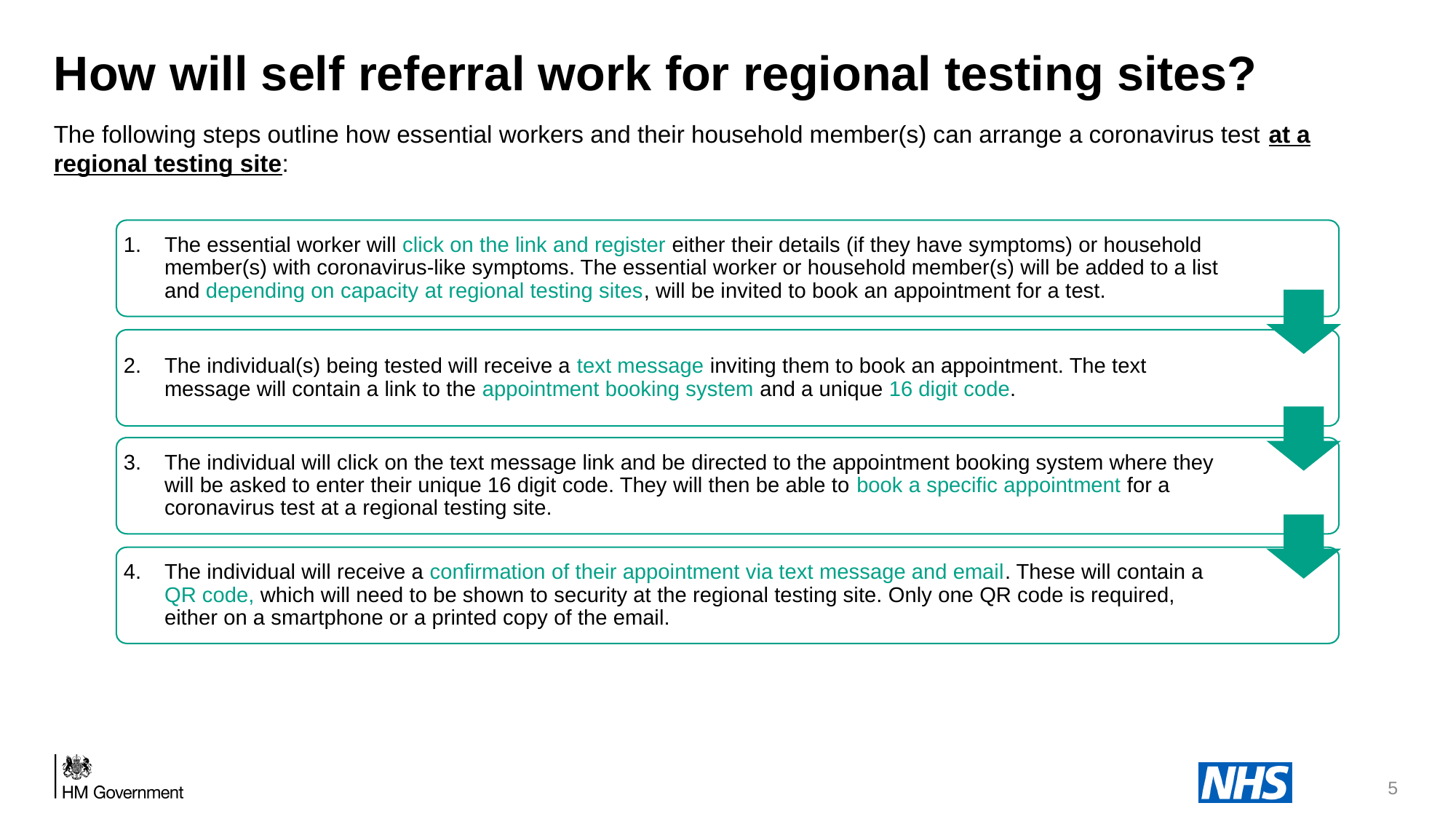

# How will self referral work for regional testing sites?
The following steps outline how essential workers and their household member(s) can arrange a coronavirus test at a regional testing site:

The essential worker will click on the link and register either their details (if they have symptoms) or household member(s) with coronavirus-like symptoms. The essential worker or household member(s) will be added to a list and depending on capacity at regional testing sites, will be invited to book an appointment for a test.

The individual(s) being tested will receive a text message inviting them to book an appointment. The text message will contain a link to the appointment booking system and a unique 16 digit code.

The individual will click on the text message link and be directed to the appointment booking system where they will be asked to enter their unique 16 digit code. They will then be able to book a specific appointment for a coronavirus test at a regional testing site.

The individual will receive a confirmation of their appointment via text message and email. These will contain a QR code, which will need to be shown to security at the regional testing site. Only one QR code is required, either on a smartphone or a printed copy of the email.
5